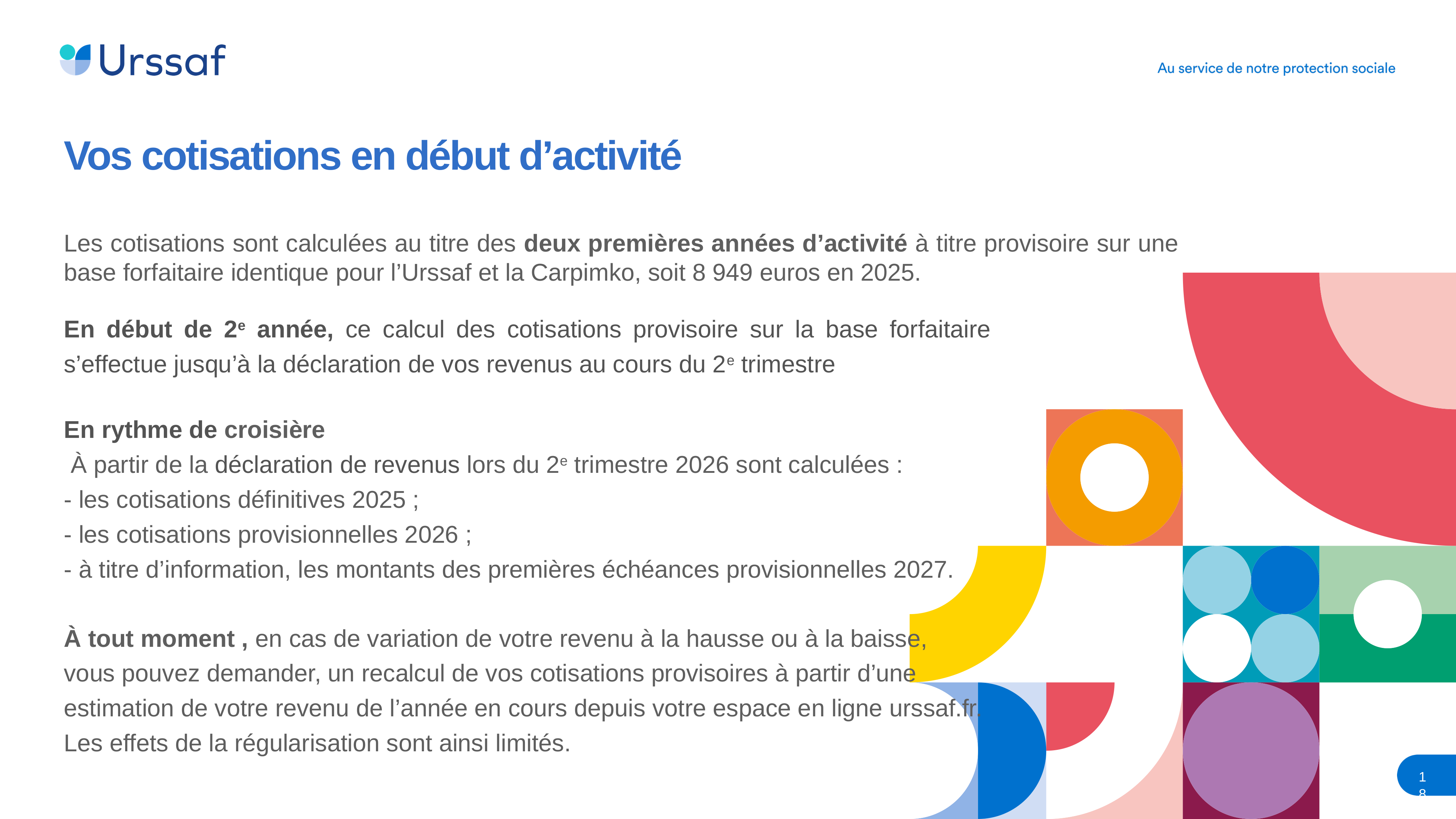

# Vos cotisations en début d’activité
Les cotisations sont calculées au titre des deux premières années d’activité à titre provisoire sur une base forfaitaire identique pour l’Urssaf et la Carpimko, soit 8 949 euros en 2025.
En début de 2e année, ce calcul des cotisations provisoire sur la base forfaitaire s’effectue jusqu’à la déclaration de vos revenus au cours du 2e trimestre

En rythme de croisière
 À partir de la déclaration de revenus lors du 2e trimestre 2026 sont calculées :
- les cotisations définitives 2025 ;
- les cotisations provisionnelles 2026 ;
- à titre d’information, les montants des premières échéances provisionnelles 2027.
À tout moment , en cas de variation de votre revenu à la hausse ou à la baisse,
vous pouvez demander, un recalcul de vos cotisations provisoires à partir d’une estimation de votre revenu de l’année en cours depuis votre espace en ligne urssaf.fr. Les effets de la régularisation sont ainsi limités.
18